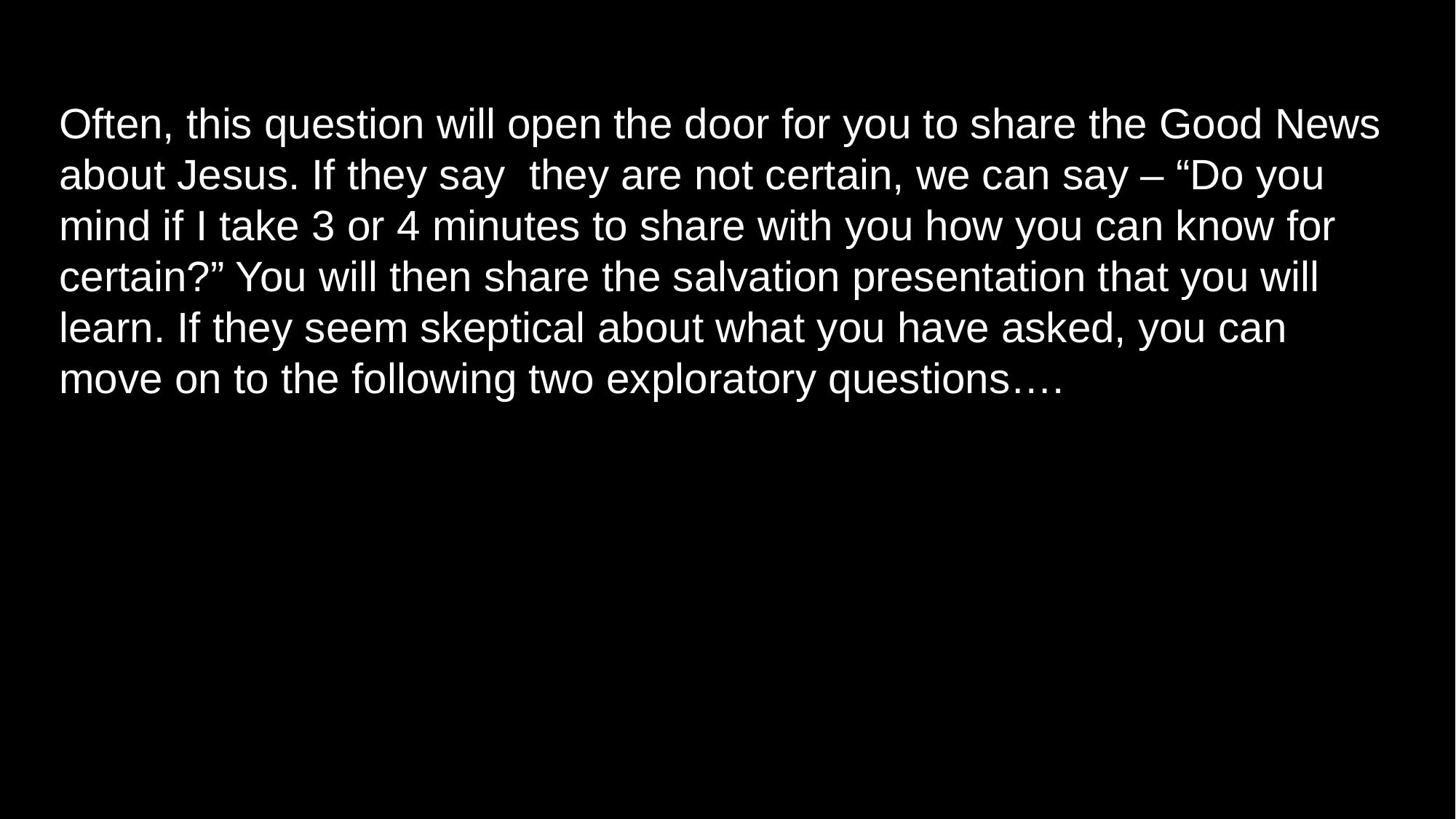

Often, this question will open the door for you to share the Good News about Jesus. If they say  they are not certain, we can say – “Do you mind if I take 3 or 4 minutes to share with you how you can know for certain?” You will then share the salvation presentation that you will learn. If they seem skeptical about what you have asked, you can move on to the following two exploratory questions….